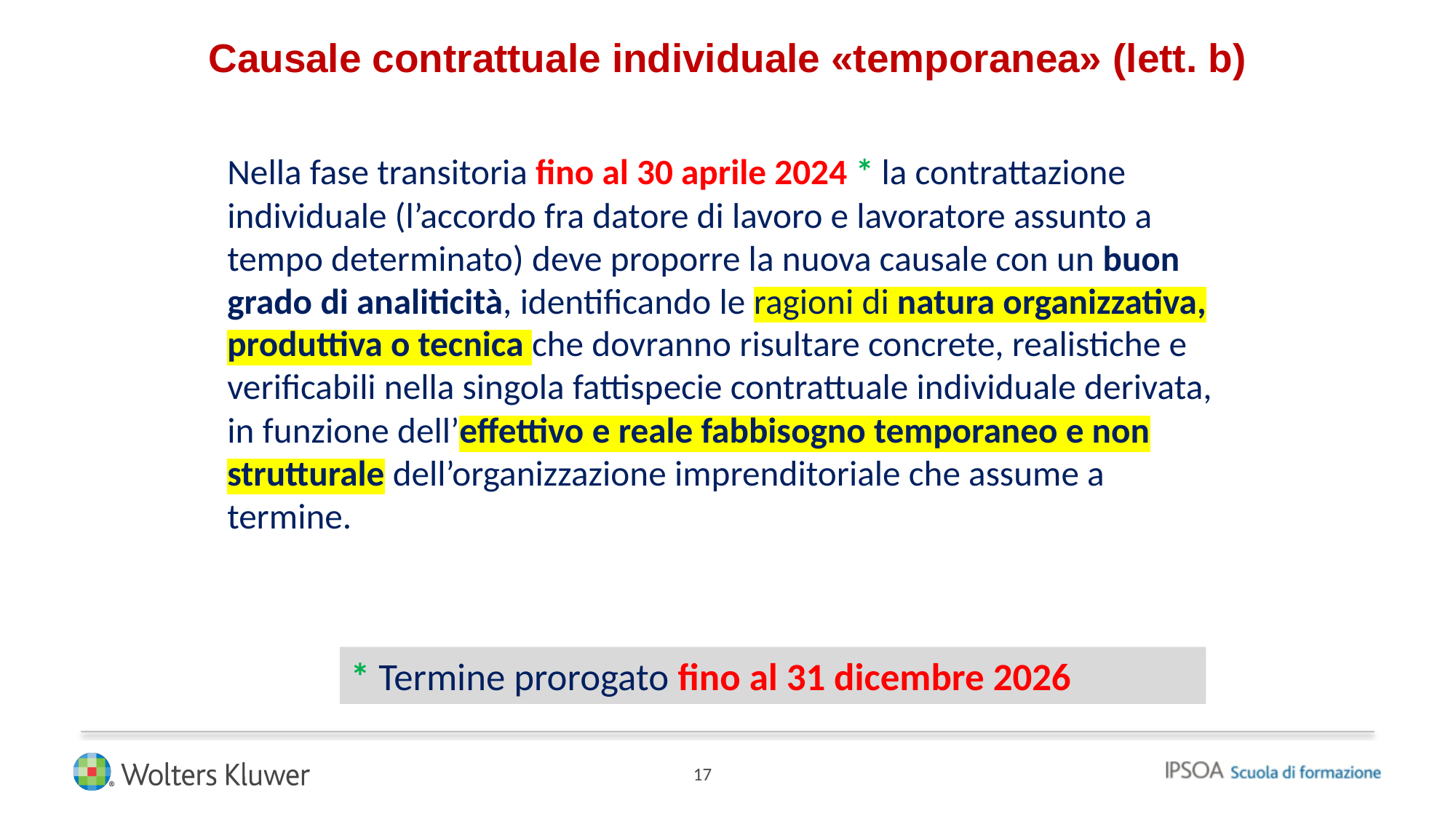

Causale contrattuale individuale «temporanea» (lett. b)
Nella fase transitoria fino al 30 aprile 2024 * la contrattazione individuale (l’accordo fra datore di lavoro e lavoratore assunto a tempo determinato) deve proporre la nuova causale con un buon grado di analiticità, identificando le ragioni di natura organizzativa, produttiva o tecnica che dovranno risultare concrete, realistiche e verificabili nella singola fattispecie contrattuale individuale derivata, in funzione dell’effettivo e reale fabbisogno temporaneo e non strutturale dell’organizzazione imprenditoriale che assume a termine.

* Termine prorogato fino al 31 dicembre 2026